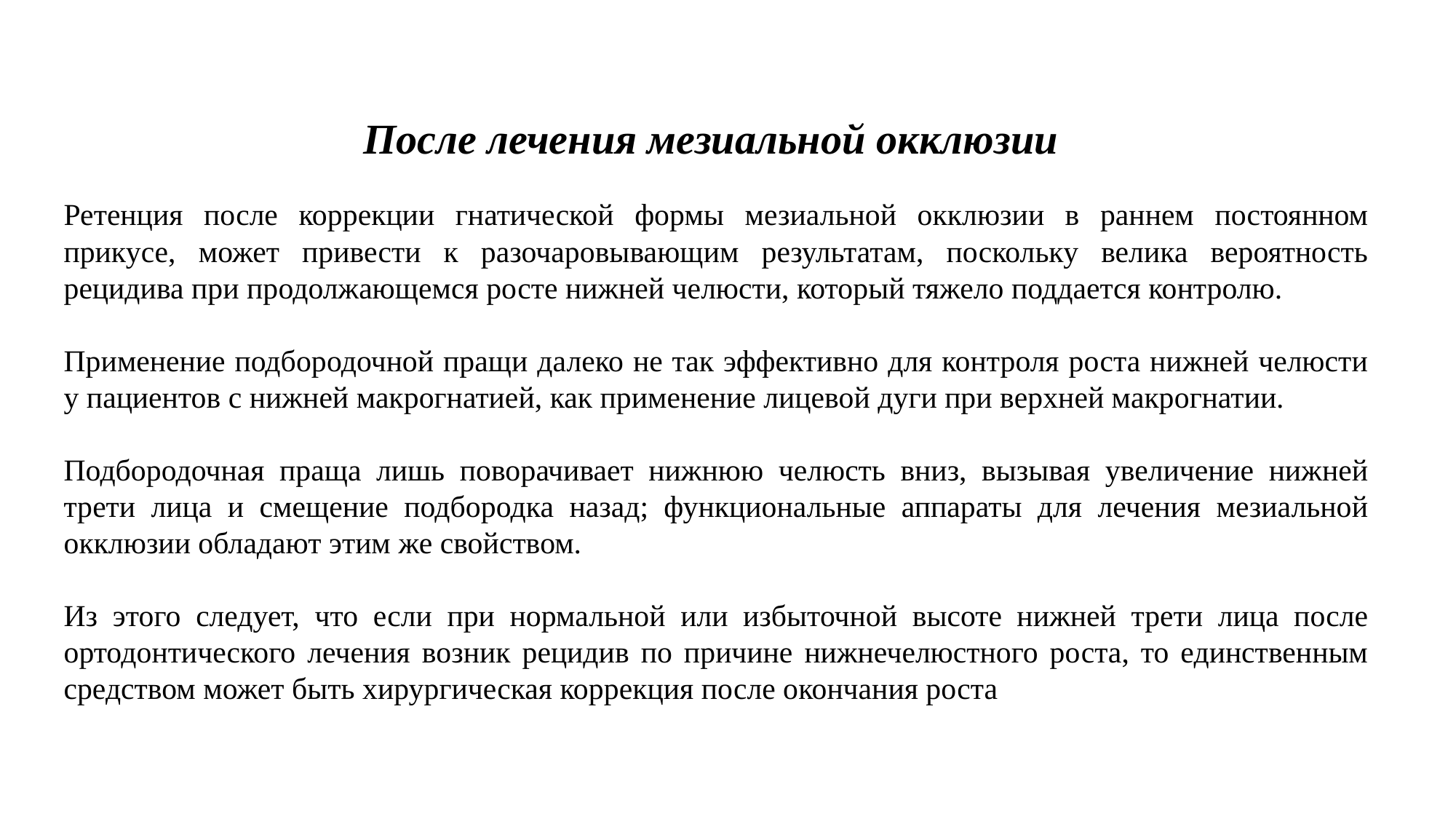

После лечения мезиальной окклюзии

Ретенция после коррекции гнатической формы мезиальной окклюзии в раннем постоянном прикусе, может привести к разочаровывающим результатам, поскольку велика вероятность рецидива при продолжающемся росте нижней челюсти, который тяжело поддается контролю.

Применение подбородочной пращи далеко не так эффективно для контроля роста нижней челюсти у пациентов с нижней макрогнатией, как применение лицевой дуги при верхней макрогнатии.

Подбородочная праща лишь поворачивает нижнюю челюсть вниз, вызывая увеличение нижней трети лица и смещение подбородка назад; функциональные аппараты для лечения мезиальной окклюзии обладают этим же свойством.

Из этого следует, что если при нормальной или избыточной высоте нижней трети лица после ортодонтического лечения возник рецидив по причине нижнечелюстного роста, то единственным средством может быть хирургическая коррекция после окончания роста